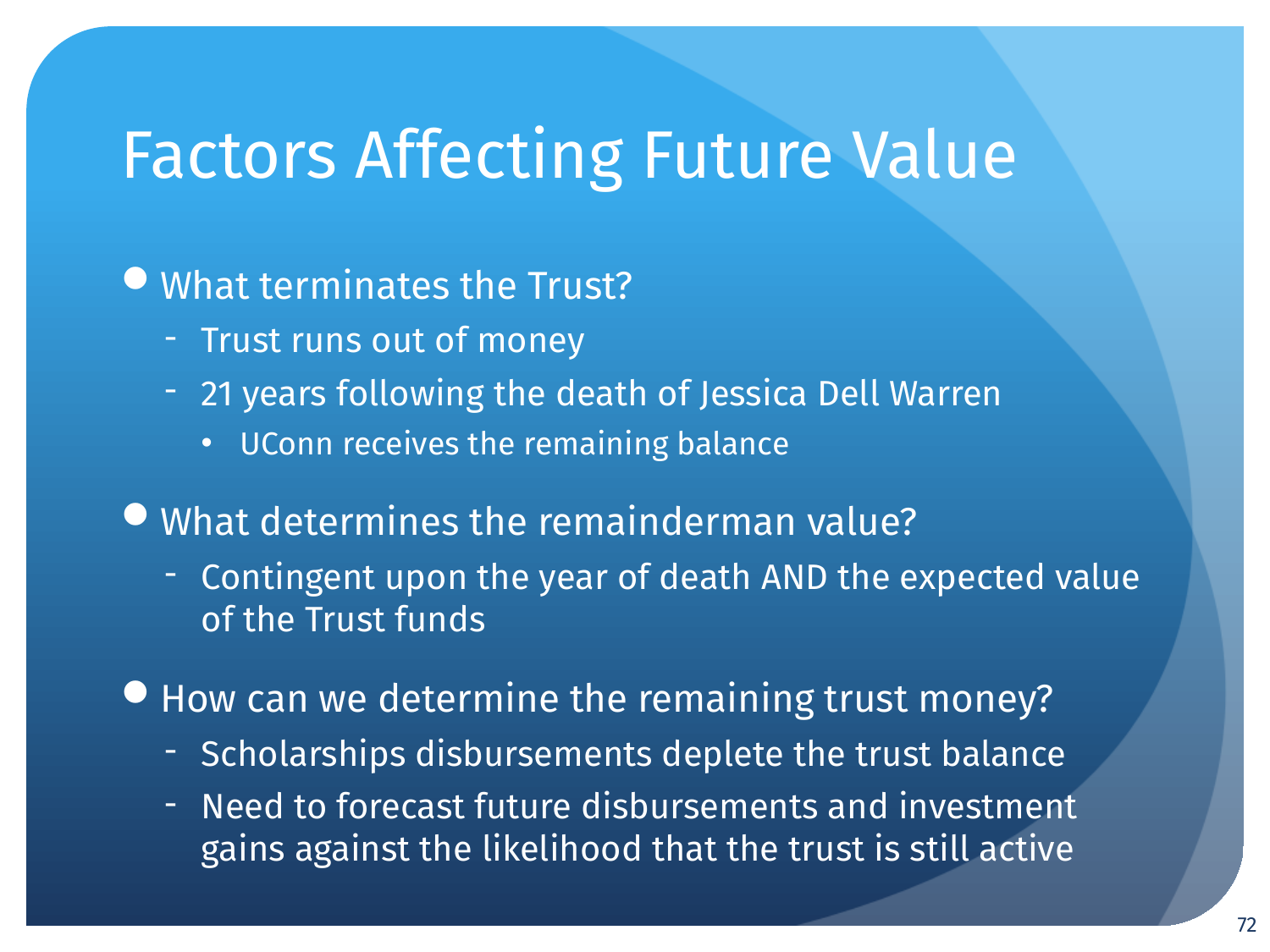

# Factors Affecting Future Value
What terminates the Trust?
Trust runs out of money
21 years following the death of Jessica Dell Warren
UConn receives the remaining balance
What determines the remainderman value?
Contingent upon the year of death AND the expected value of the Trust funds
How can we determine the remaining trust money?
Scholarships disbursements deplete the trust balance
Need to forecast future disbursements and investment gains against the likelihood that the trust is still active
72